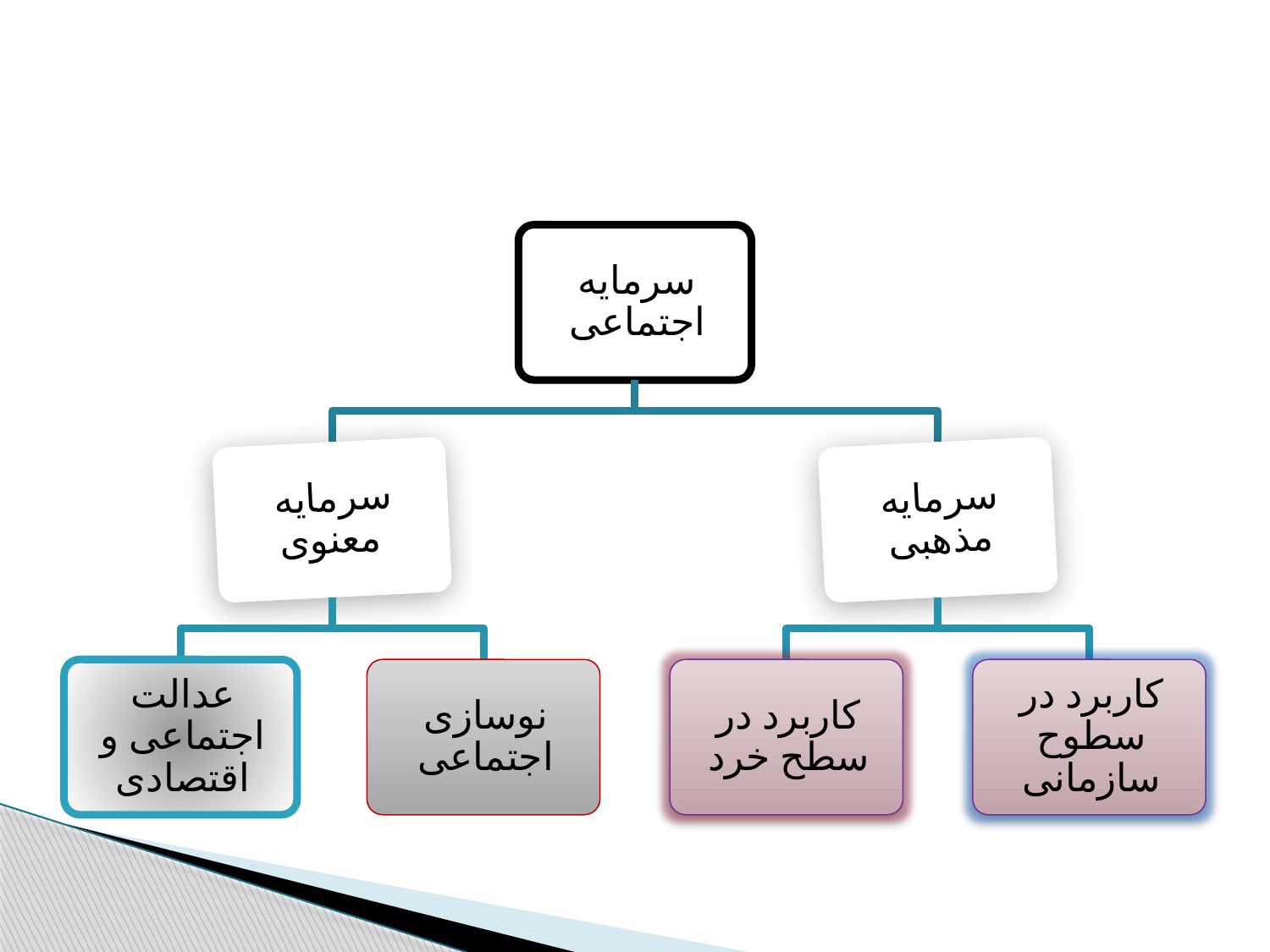

#
سرمایه اجتماعی
سرمایه معنوی
عدالت اجتماعی و اقتصادی
نوسازی اجتماعی
سرمایه مذهبی
کاربرد در سطح خرد
کاربرد در سطوح سازمانی